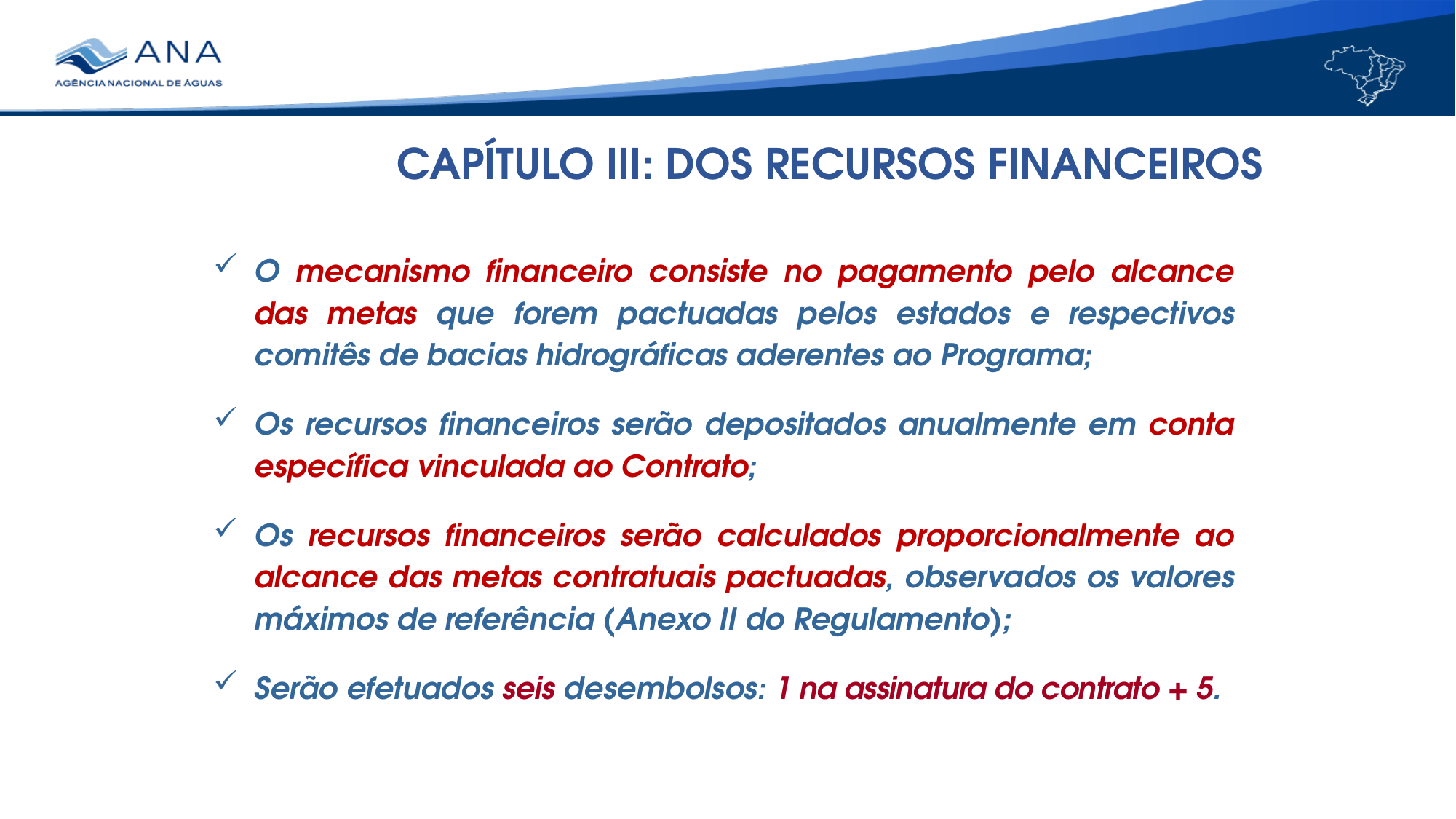

CAPÍTULO III: DOS RECURSOS FINANCEIROS
O mecanismo financeiro consiste no pagamento pelo alcance das metas que forem pactuadas pelos estados e respectivos comitês de bacias hidrográficas aderentes ao Programa;
Os recursos financeiros serão depositados anualmente em conta específica vinculada ao Contrato;
Os recursos financeiros serão calculados proporcionalmente ao alcance das metas contratuais pactuadas, observados os valores máximos de referência (Anexo II do Regulamento);
Serão efetuados seis desembolsos: 1 na assinatura do contrato + 5.